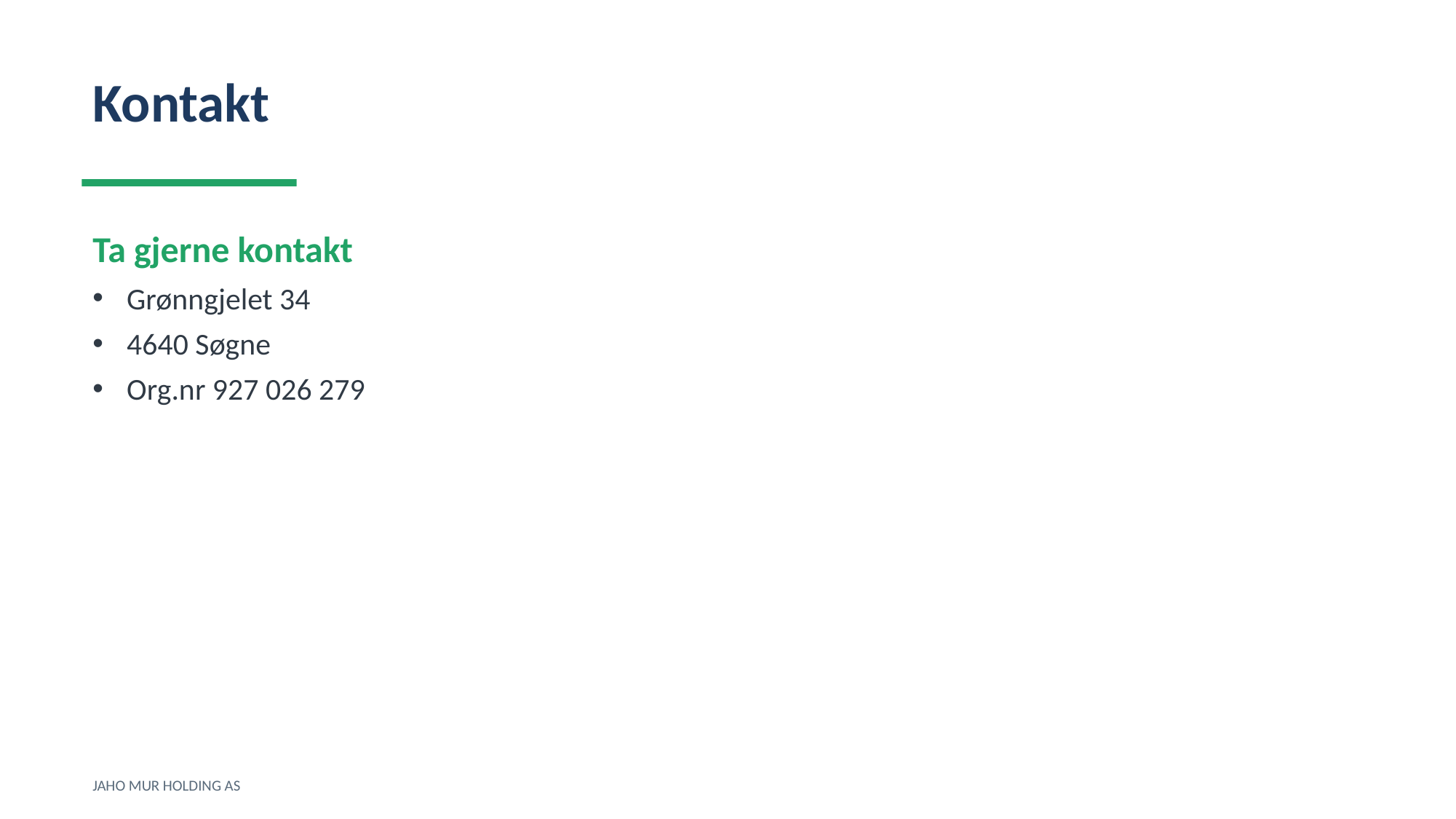

Kontakt

Ta gjerne kontakt
Grønngjelet 34
4640 Søgne
Org.nr 927 026 279
JAHO MUR HOLDING AS